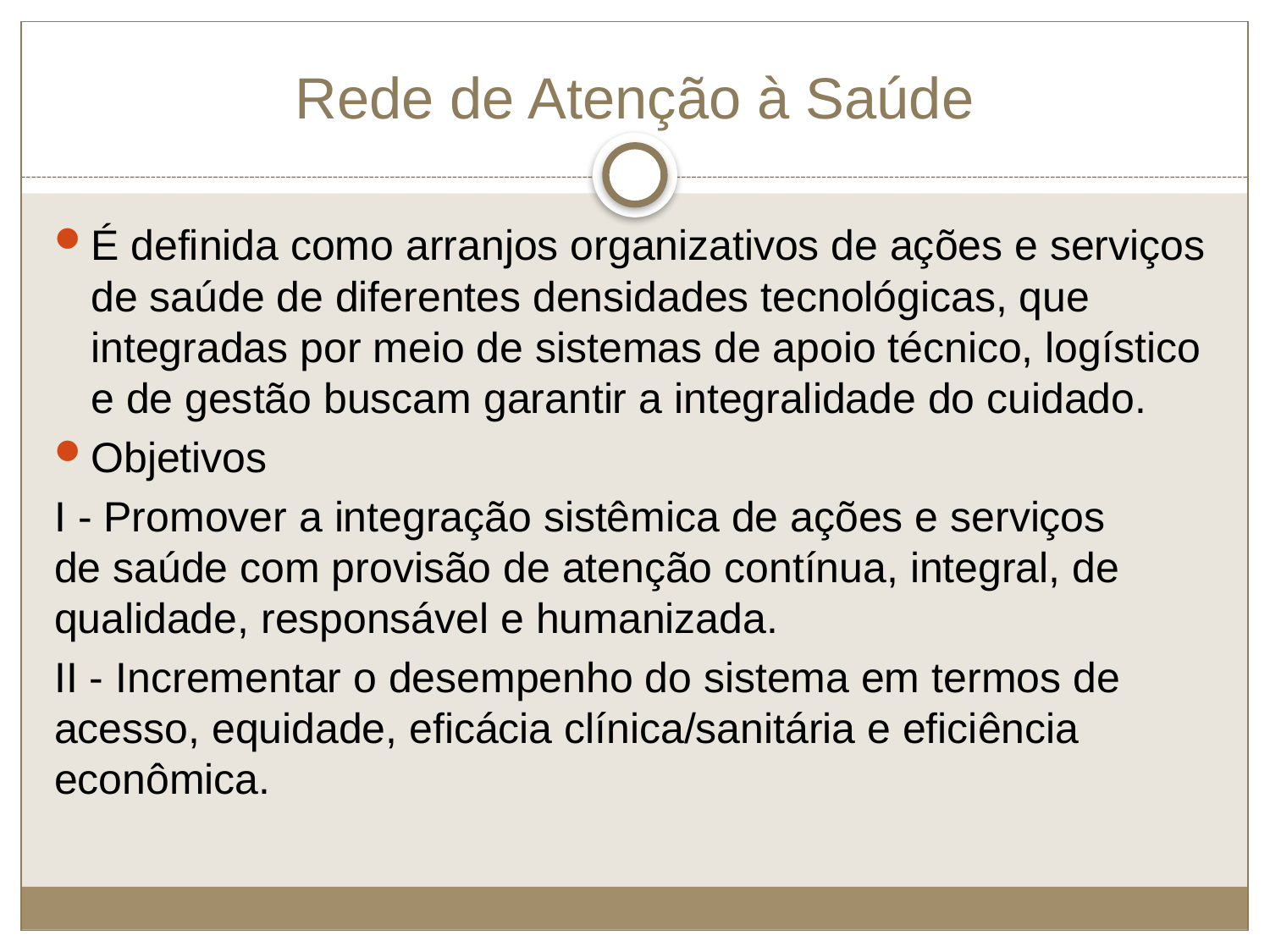

# Rede de Atenção à Saúde
É definida como arranjos organizativos de ações e serviços de saúde de diferentes densidades tecnológicas, que integradas por meio de sistemas de apoio técnico, logístico e de gestão buscam garantir a integralidade do cuidado.
Objetivos
I - Promover a integração sistêmica de ações e serviços       de saúde com provisão de atenção contínua, integral, de       qualidade, responsável e humanizada.
II - Incrementar o desempenho do sistema em termos de acesso, equidade, eficácia clínica/sanitária e eficiência econômica.